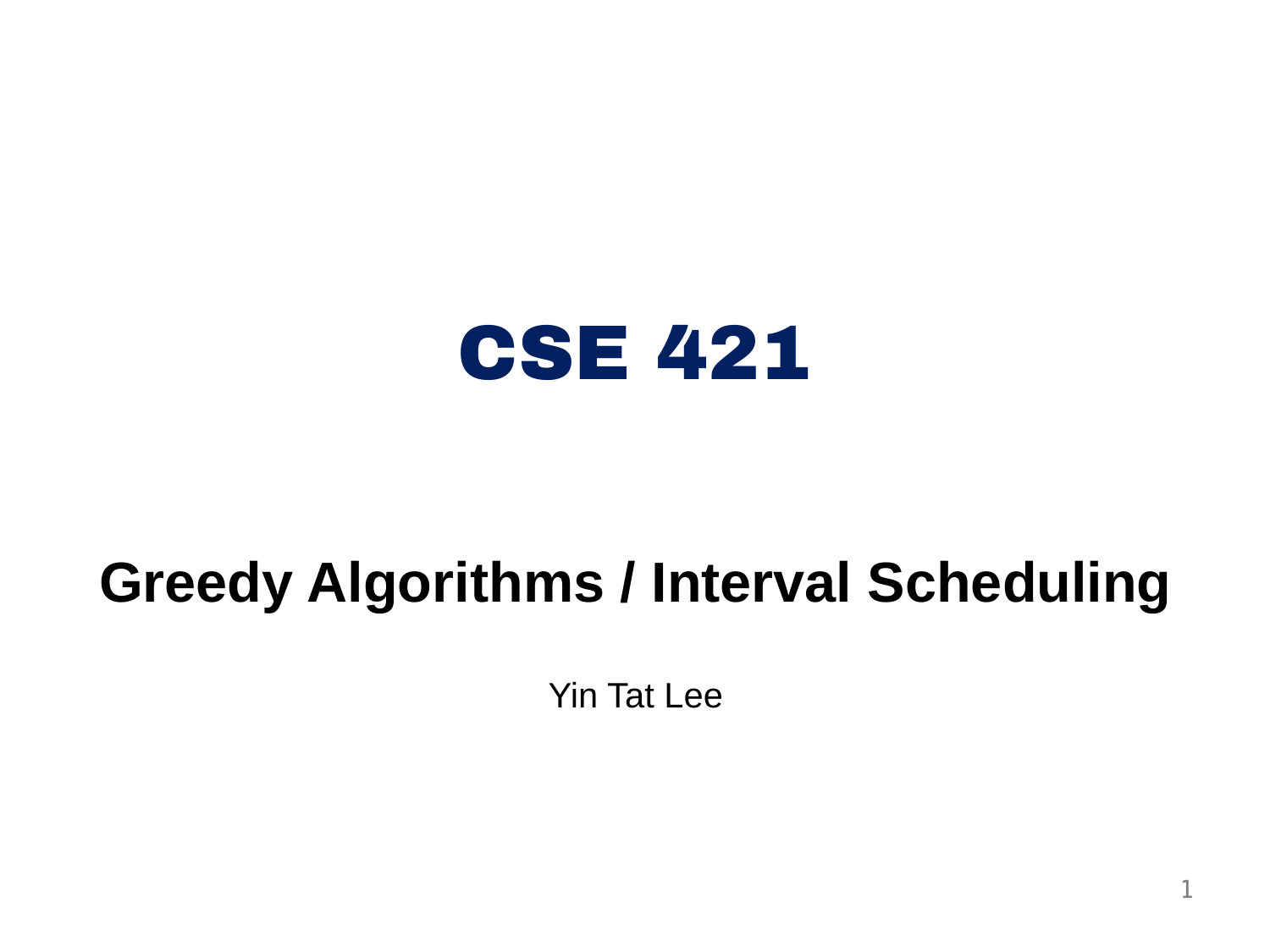

# CSE 421
Greedy Algorithms / Interval Scheduling

Yin Tat Lee
1